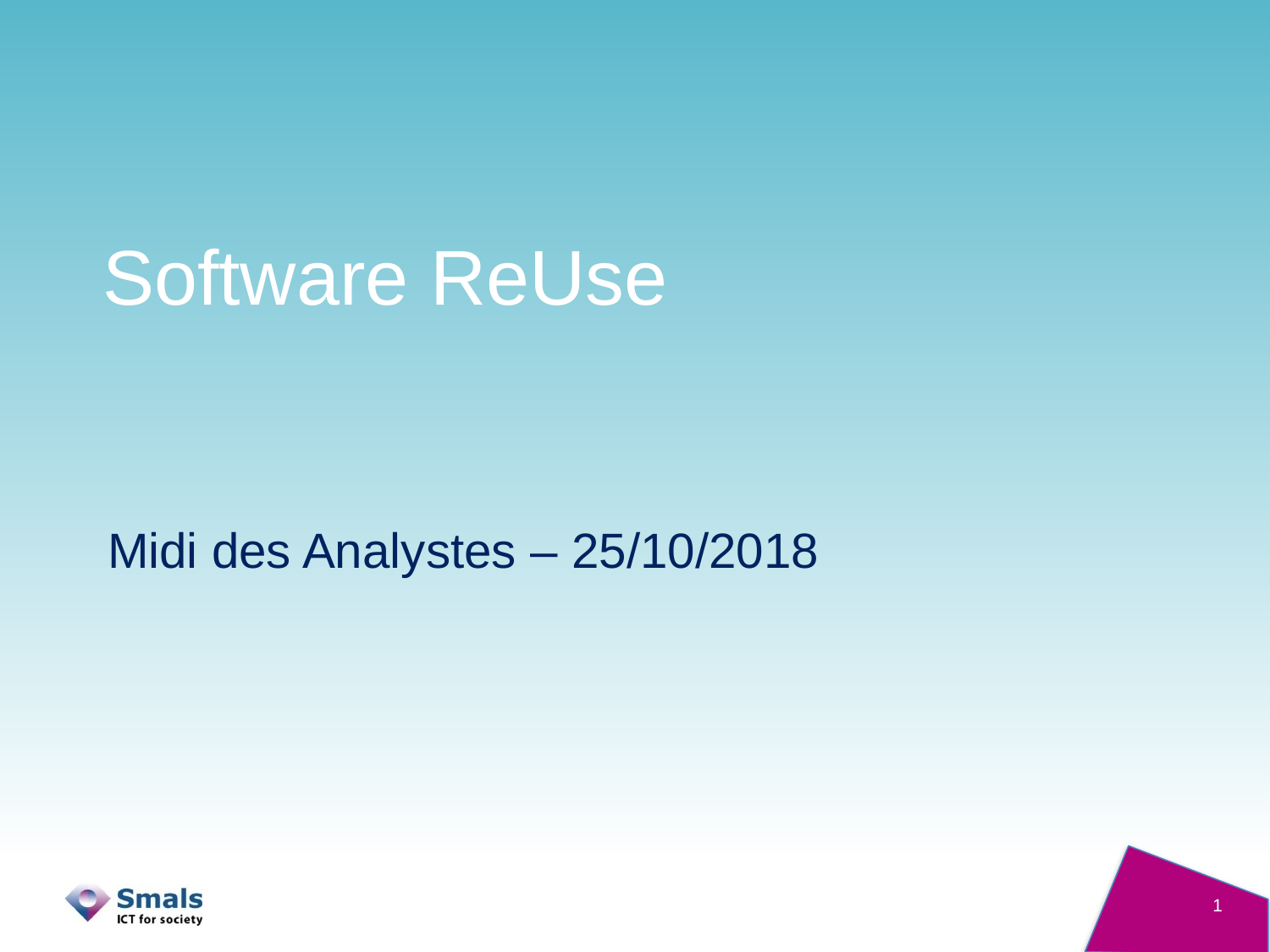

# Software ReUse
Midi des Analystes – 25/10/2018
1